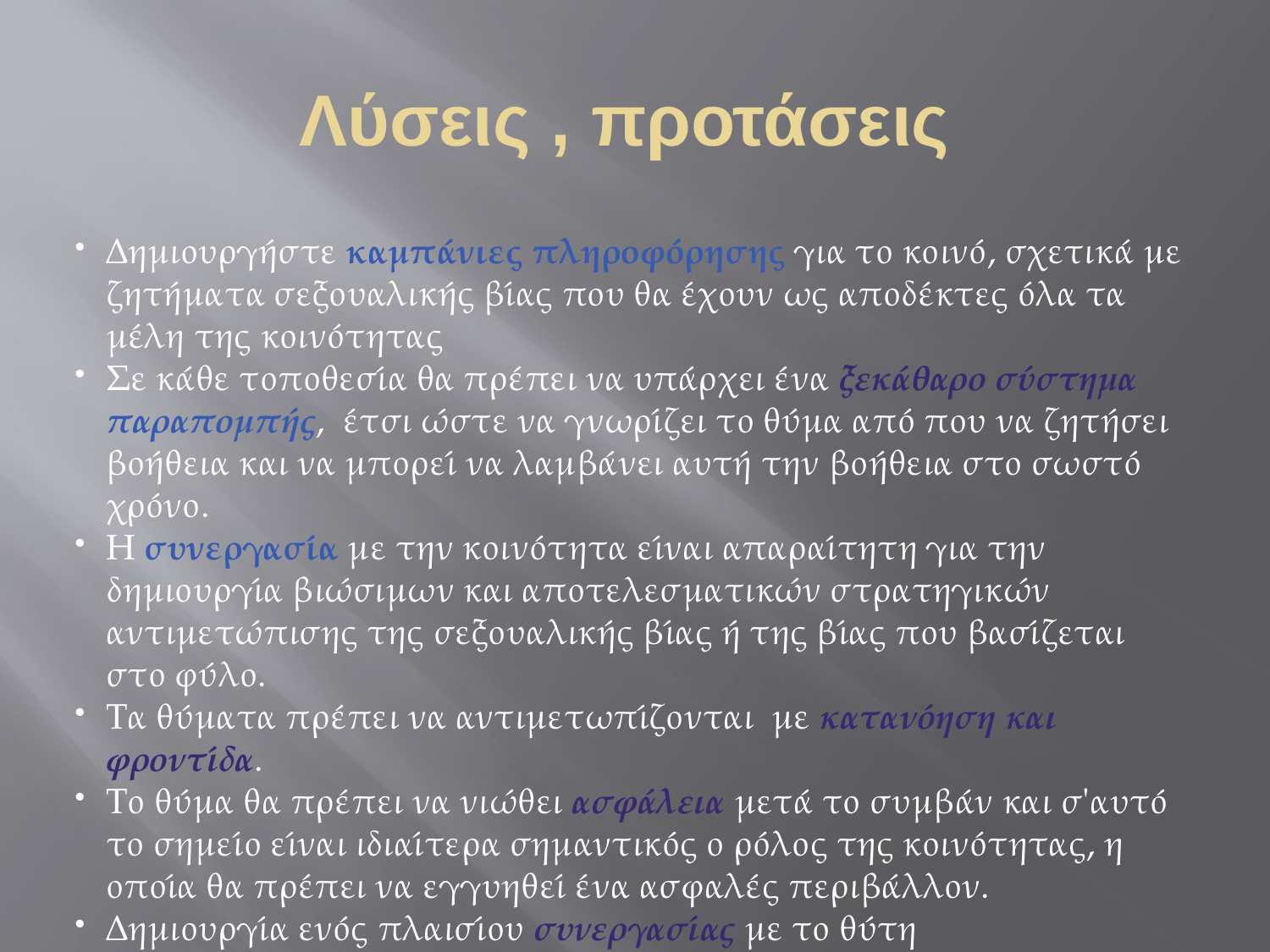

Λύσεις , προτάσεις
Δημιουργήστε καμπάνιες πληροφόρησης για το κοινό, σχετικά με ζητήματα σεξουαλικής βίας που θα έχουν ως αποδέκτες όλα τα μέλη της κοινότητας
Σε κάθε τοποθεσία θα πρέπει να υπάρχει ένα ξεκάθαρο σύστημα παραπομπής,  έτσι ώστε να γνωρίζει το θύμα από που να ζητήσει βοήθεια και να μπορεί να λαμβάνει αυτή την βοήθεια στο σωστό χρόνο.
Η συνεργασία με την κοινότητα είναι απαραίτητη για την δημιουργία βιώσιμων και αποτελεσματικών στρατηγικών αντιμετώπισης της σεξουαλικής βίας ή της βίας που βασίζεται στο φύλο.
Τα θύματα πρέπει να αντιμετωπίζονται  με κατανόηση και φροντίδα.
Το θύμα θα πρέπει να νιώθει ασφάλεια μετά το συμβάν και σ'αυτό το σημείο είναι ιδιαίτερα σημαντικός ο ρόλος της κοινότητας, η οποία θα πρέπει να εγγυηθεί ένα ασφαλές περιβάλλον.
Δημιουργία ενός πλαισίου συνεργασίας με το θύτη
Τα ανθρώπινα δικαιώματα του θύτη, συμπεριλαμβανομένης και της προσωπικής του ασφάλειας, πρέπει να γίνονται σεβαστά.